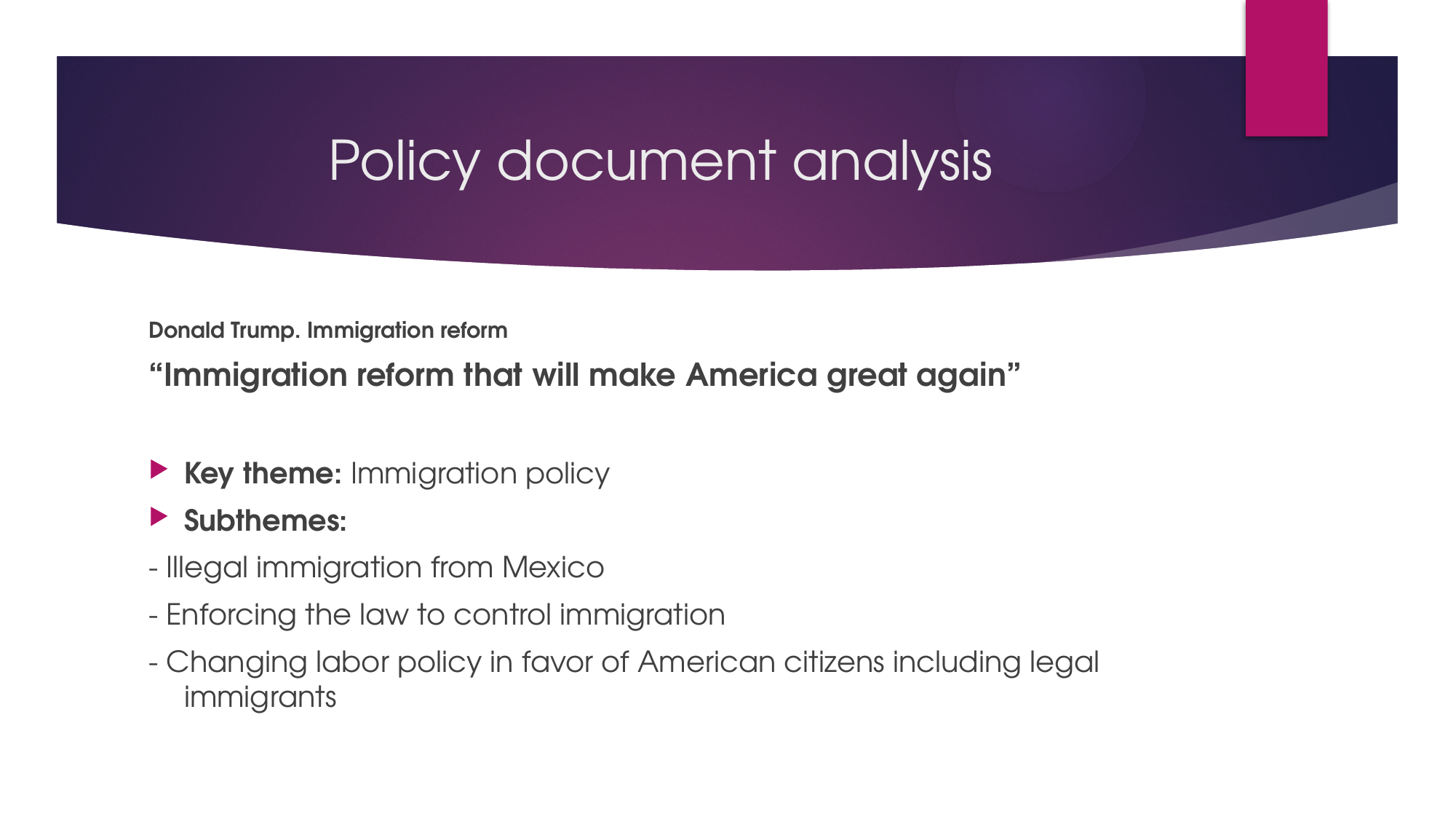

# Policy document analysis
Donald Trump. Immigration reform
“Immigration reform that will make America great again”

Key theme: Immigration policy
Subthemes:
- Illegal immigration from Mexico
- Enforcing the law to control immigration
- Changing labor policy in favor of American citizens including legal immigrants